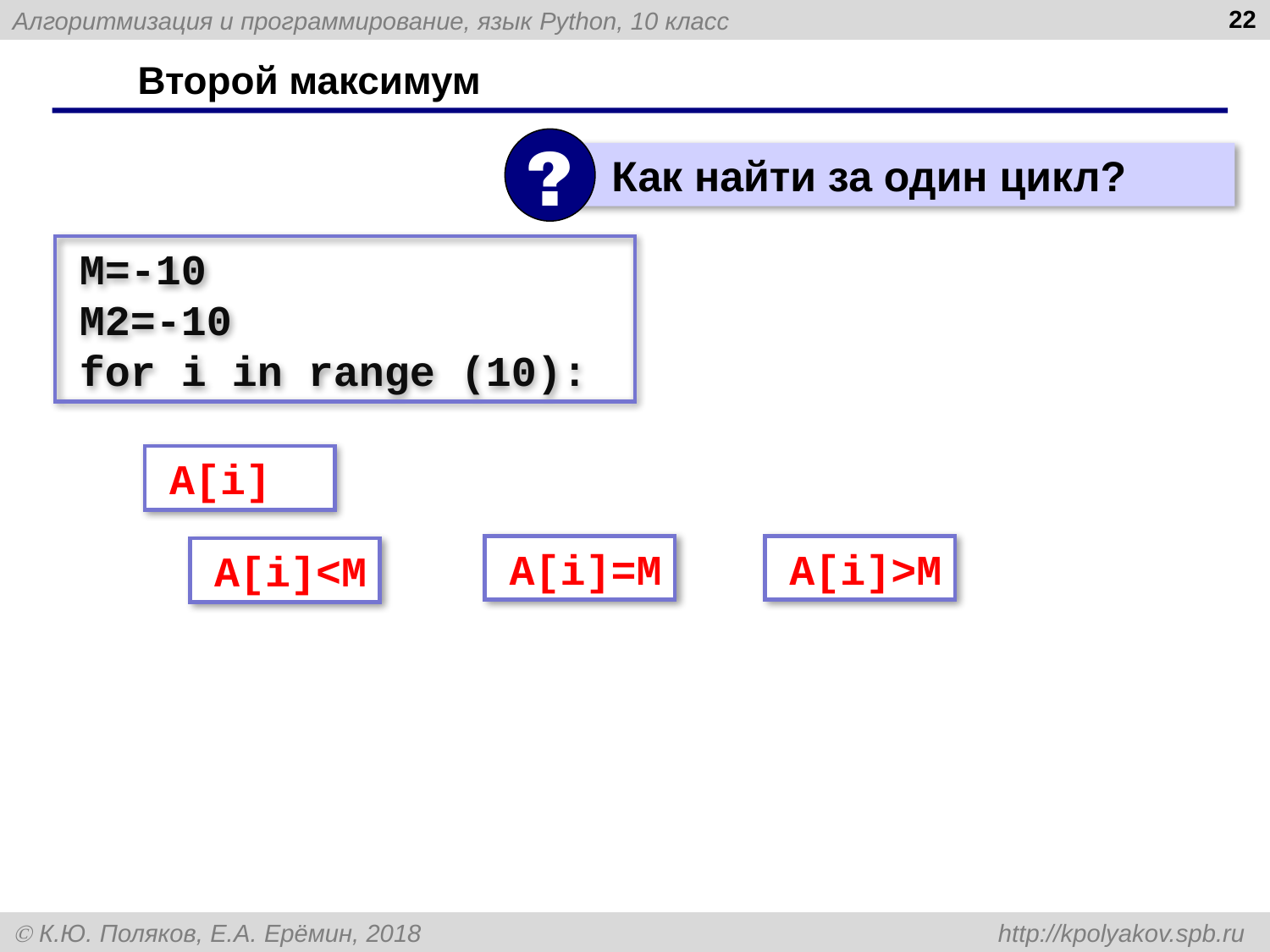

22
# Второй максимум
?
     Как найти за один цикл?
M=-10
M2=-10
for i in range (10):
A[i]
A[i]=M
A[i]>M
A[i]<M